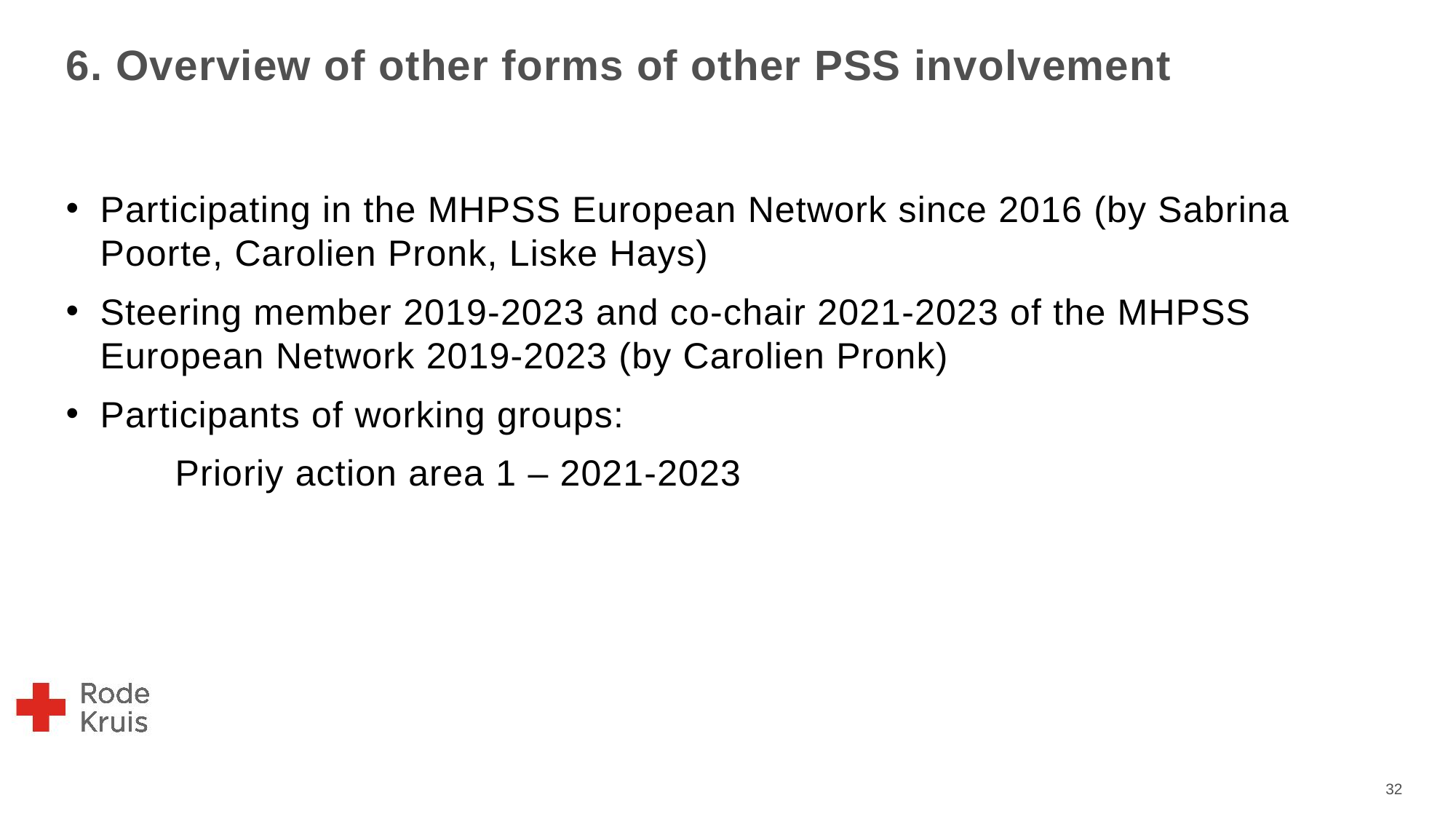

# 6. Overview of other forms of other PSS involvement
Participating in the MHPSS European Network since 2016 (by Sabrina Poorte, Carolien Pronk, Liske Hays)
Steering member 2019-2023 and co-chair 2021-2023 of the MHPSS European Network 2019-2023 (by Carolien Pronk)
Participants of working groups:
 	Prioriy action area 1 – 2021-2023
32